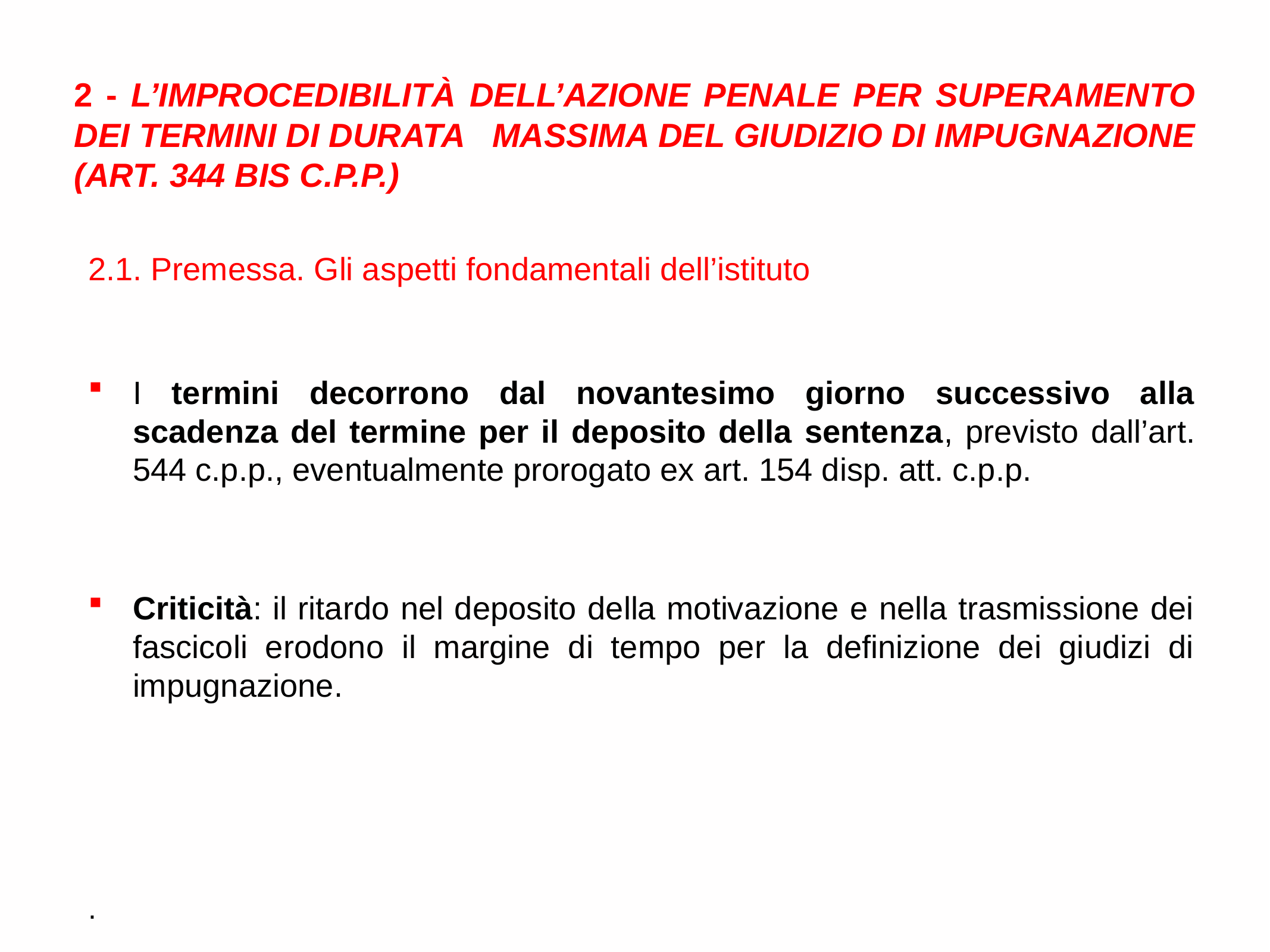

2 - L’improcedibilità dell’azione penale per superamento dei termini di durata   massima del giudizio di impugnazione (art. 344 bis c.p.p.)
2.1. Premessa. Gli aspetti fondamentali dell’istituto

I termini decorrono dal novantesimo giorno successivo alla scadenza del termine per il deposito della sentenza, previsto dall’art. 544 c.p.p., eventualmente prorogato ex art. 154 disp. att. c.p.p.

Criticità: il ritardo nel deposito della motivazione e nella trasmissione dei fascicoli erodono il margine di tempo per la definizione dei giudizi di impugnazione.

.